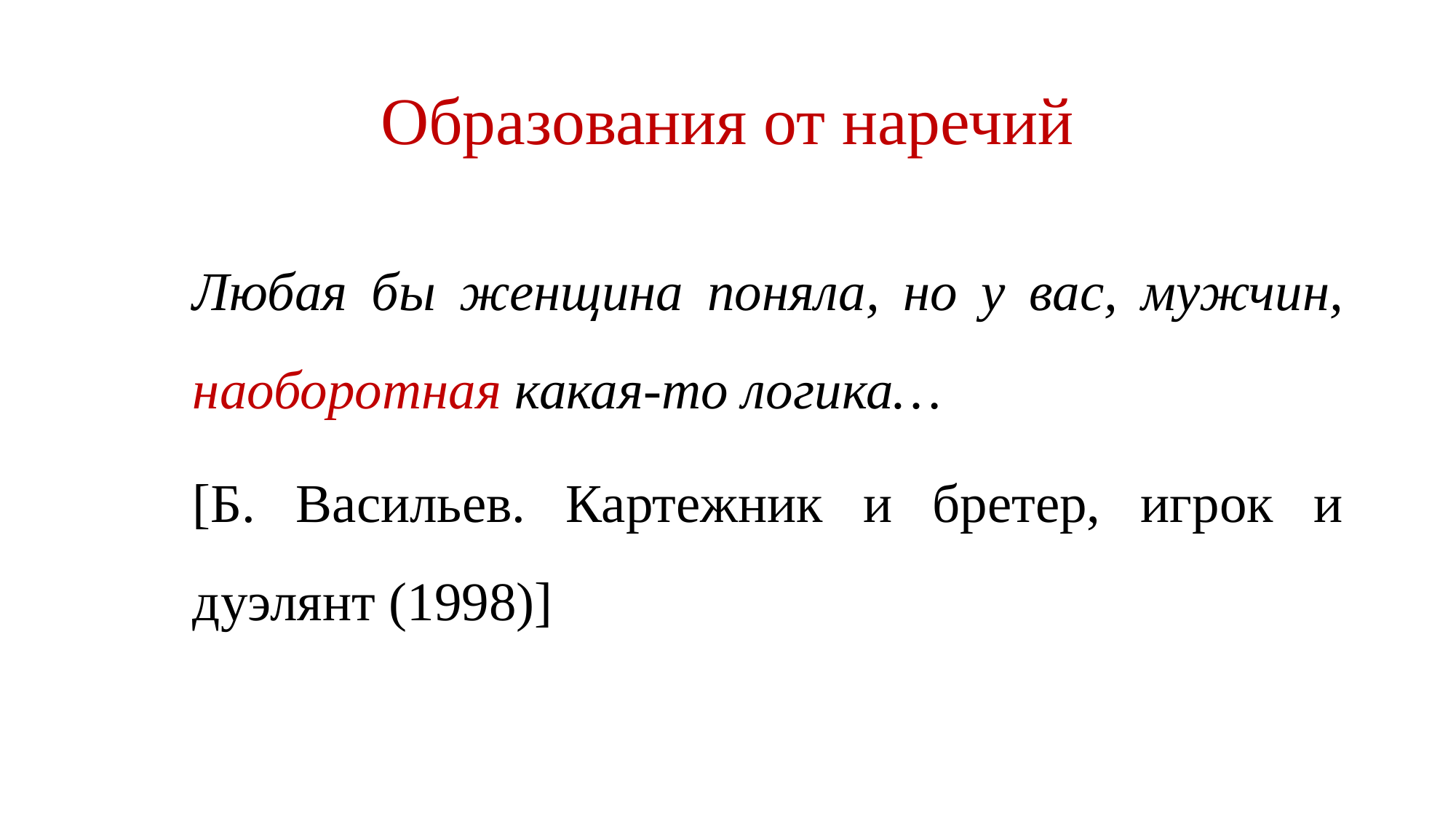

# Образования от наречий
Любая бы женщина поняла, но у вас, мужчин, наоборотная какая-то логика…
[Б. Васильев. Картежник и бретер, игрок и дуэлянт (1998)]